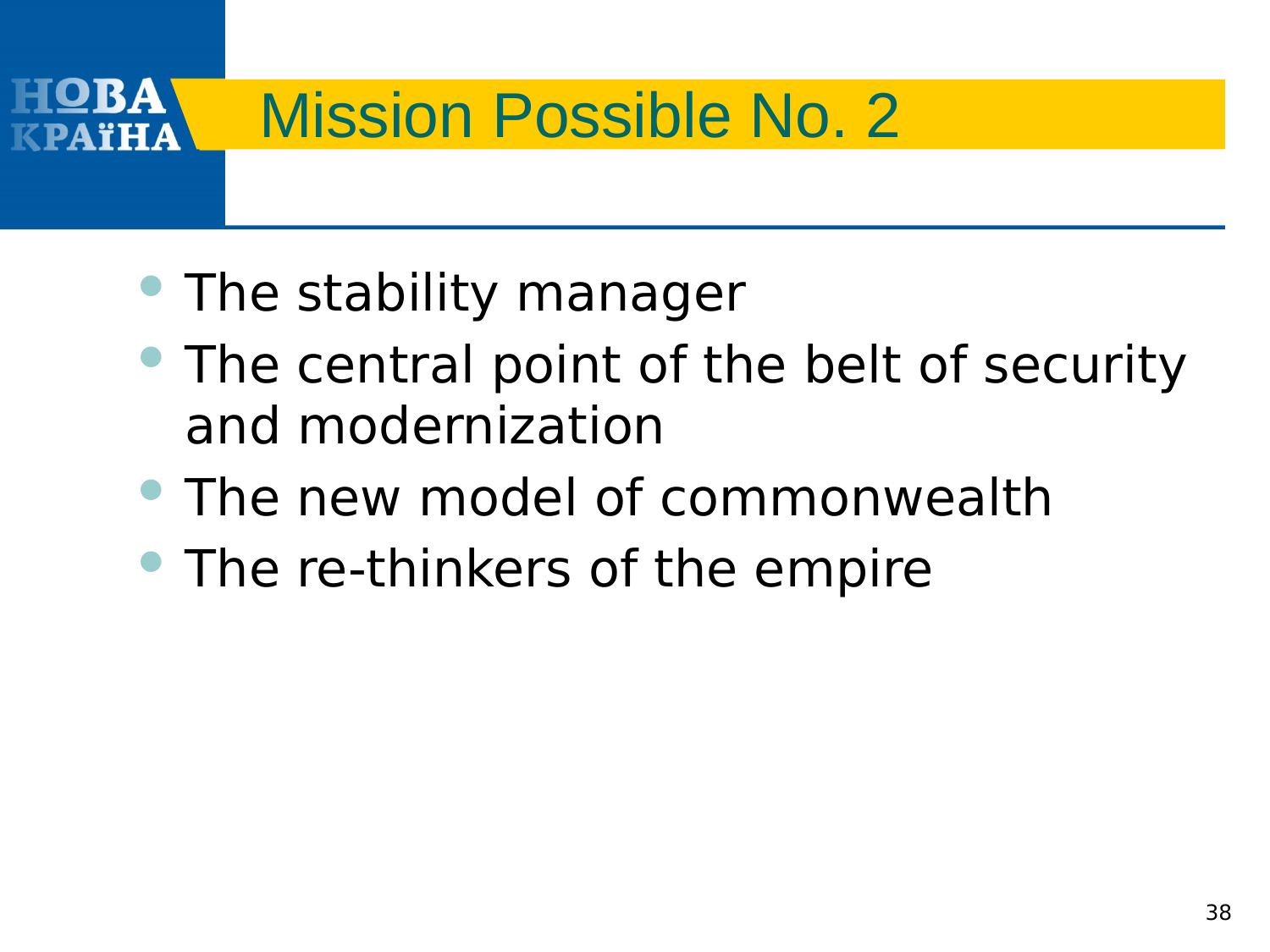

# Mission Possible No. 2
The stability manager
The central point of the belt of security and modernization
The new model of commonwealth
The re-thinkers of the empire
38